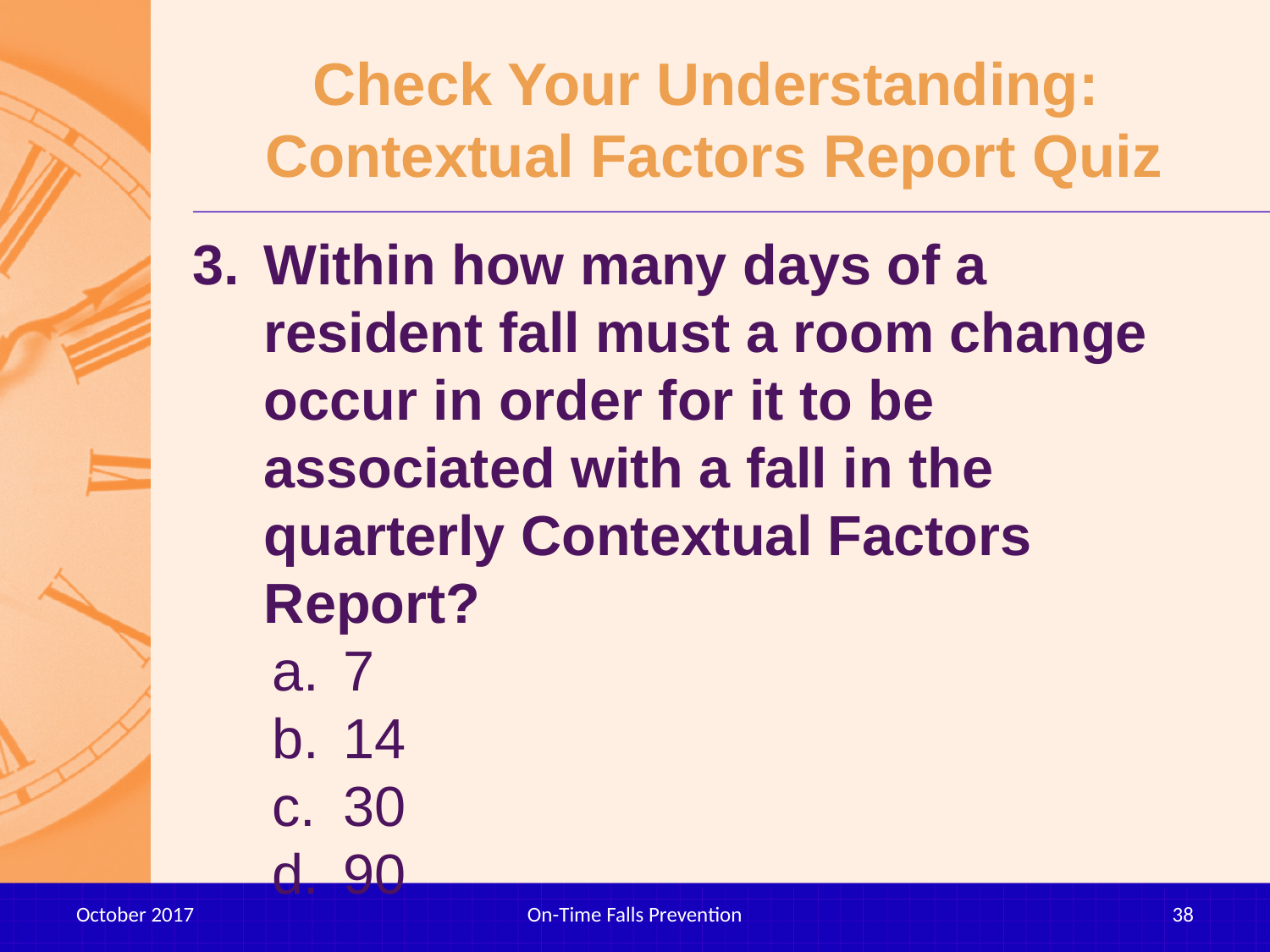

# Check Your Understanding: Contextual Factors Report Quiz
Within how many days of a resident fall must a room change occur in order for it to be associated with a fall in the quarterly Contextual Factors Report?
7
14
30
90

October 2017
On-Time Falls Prevention
38